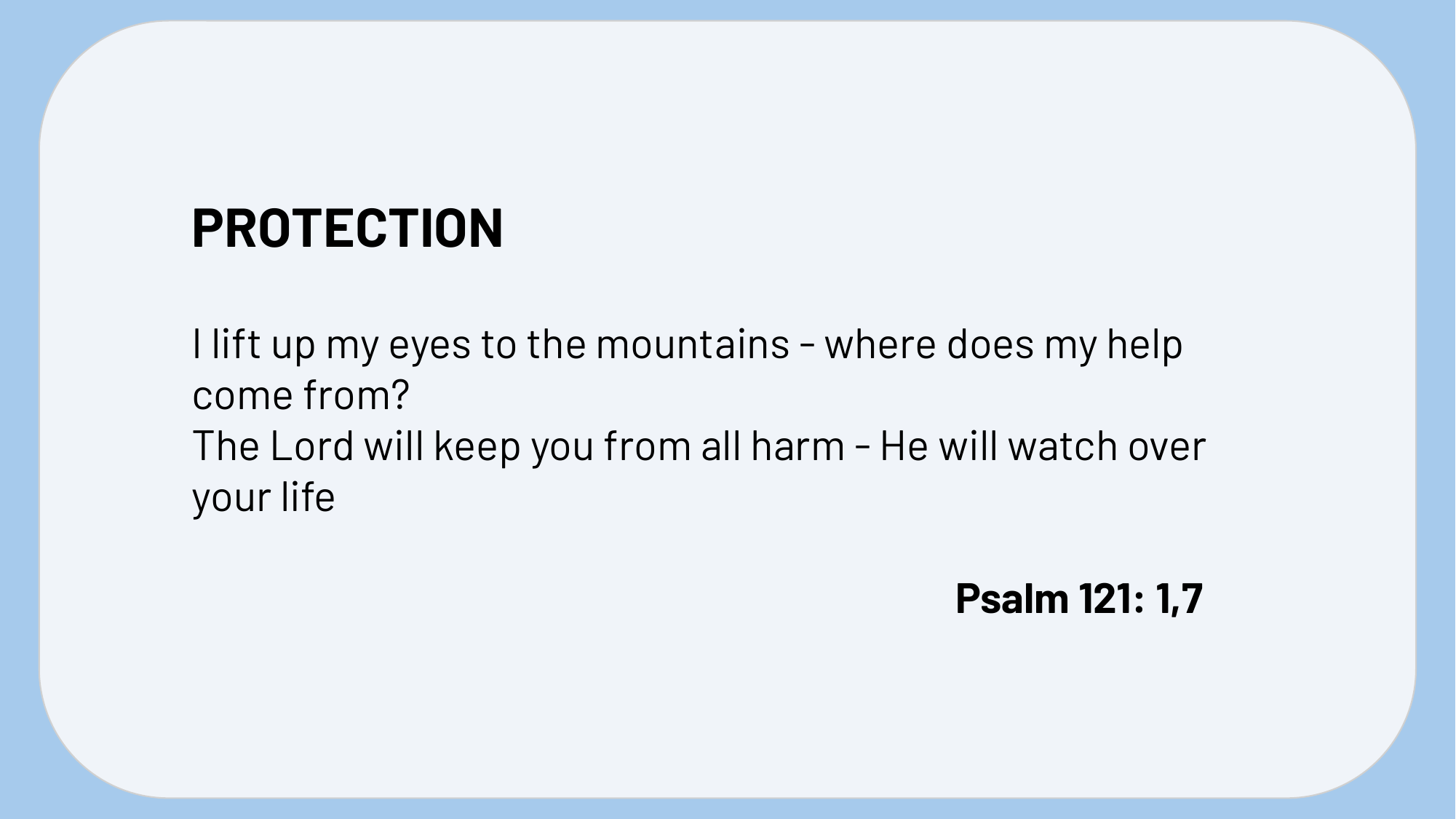

PROTECTION

I lift up my eyes to the mountains - where does my help come from?
The Lord will keep you from all harm - He will watch over your life
																Psalm 121: 1,7